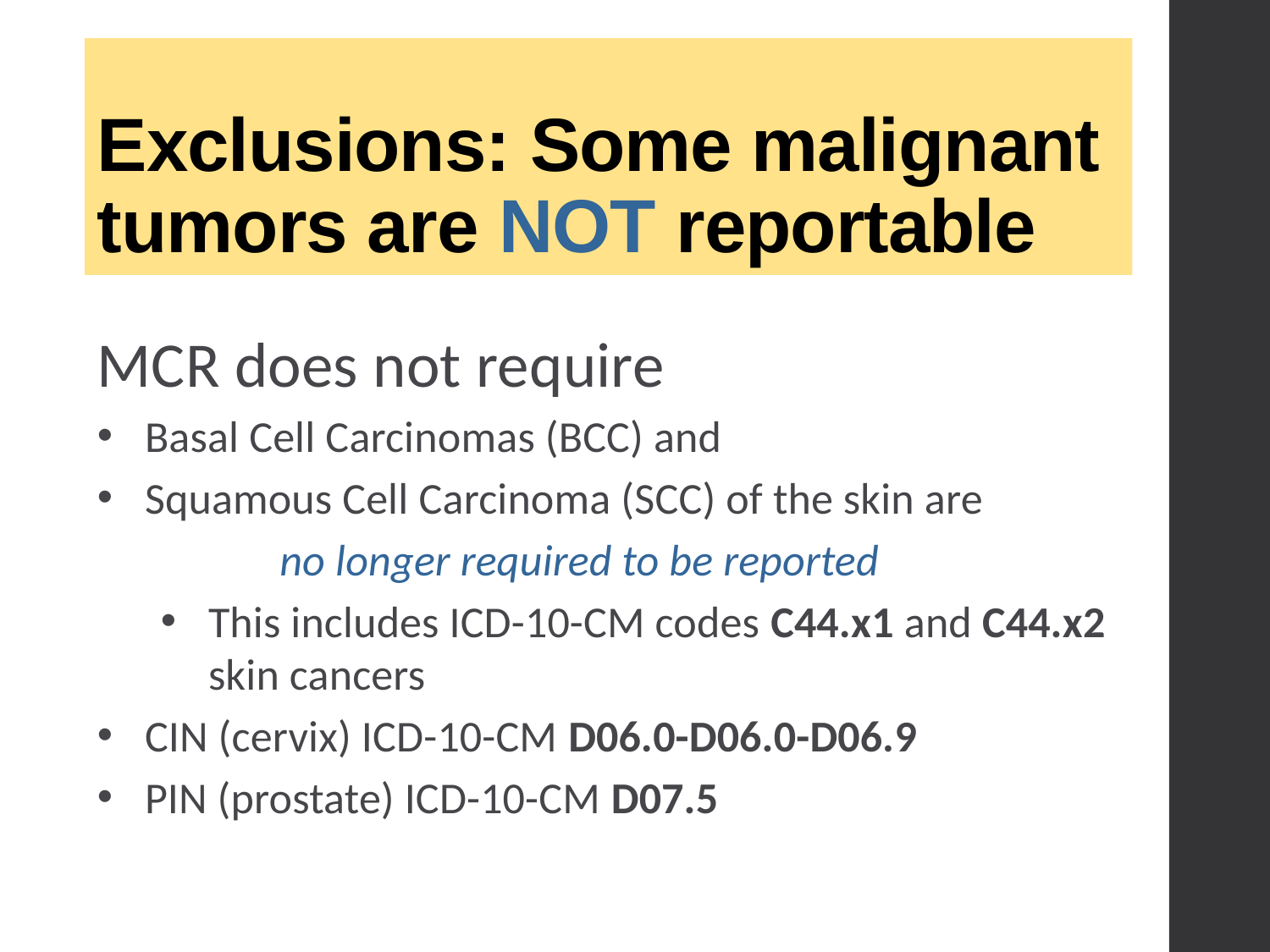

# Exclusions: Some malignant tumors are NOT reportable
MCR does not require
Basal Cell Carcinomas (BCC) and
Squamous Cell Carcinoma (SCC) of the skin are
                  no longer required to be reported
This includes ICD-10-CM codes C44.x1 and C44.x2 skin cancers
CIN (cervix) ICD-10-CM D06.0-D06.0-D06.9
PIN (prostate) ICD-10-CM D07.5